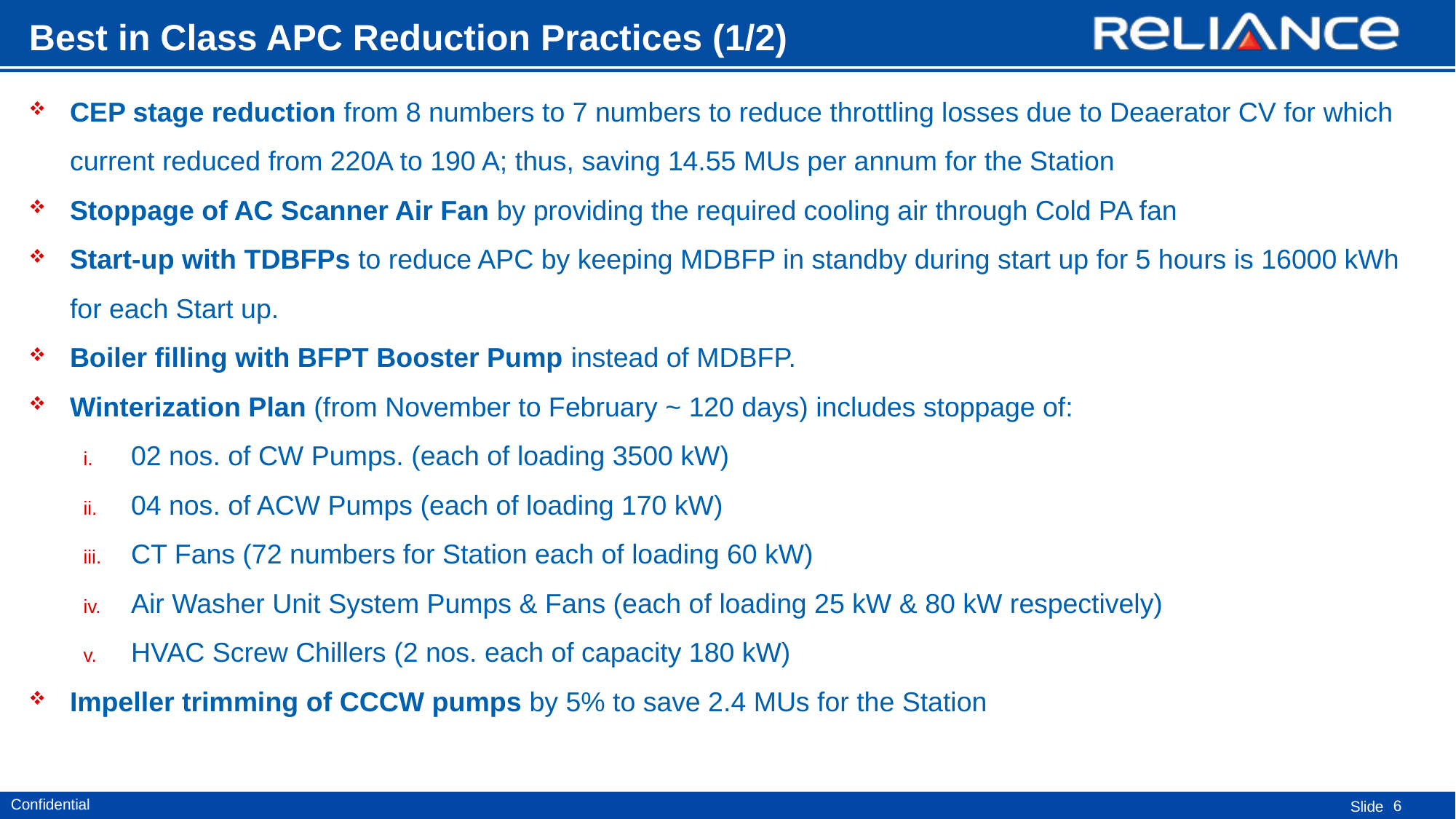

# Best in Class APC Reduction Practices (1/2)
CEP stage reduction from 8 numbers to 7 numbers to reduce throttling losses due to Deaerator CV for which current reduced from 220A to 190 A; thus, saving 14.55 MUs per annum for the Station
Stoppage of AC Scanner Air Fan by providing the required cooling air through Cold PA fan
Start-up with TDBFPs to reduce APC by keeping MDBFP in standby during start up for 5 hours is 16000 kWh for each Start up.
Boiler filling with BFPT Booster Pump instead of MDBFP.
Winterization Plan (from November to February ~ 120 days) includes stoppage of:
02 nos. of CW Pumps. (each of loading 3500 kW)
04 nos. of ACW Pumps (each of loading 170 kW)
CT Fans (72 numbers for Station each of loading 60 kW)
Air Washer Unit System Pumps & Fans (each of loading 25 kW & 80 kW respectively)
HVAC Screw Chillers (2 nos. each of capacity 180 kW)
Impeller trimming of CCCW pumps by 5% to save 2.4 MUs for the Station
6